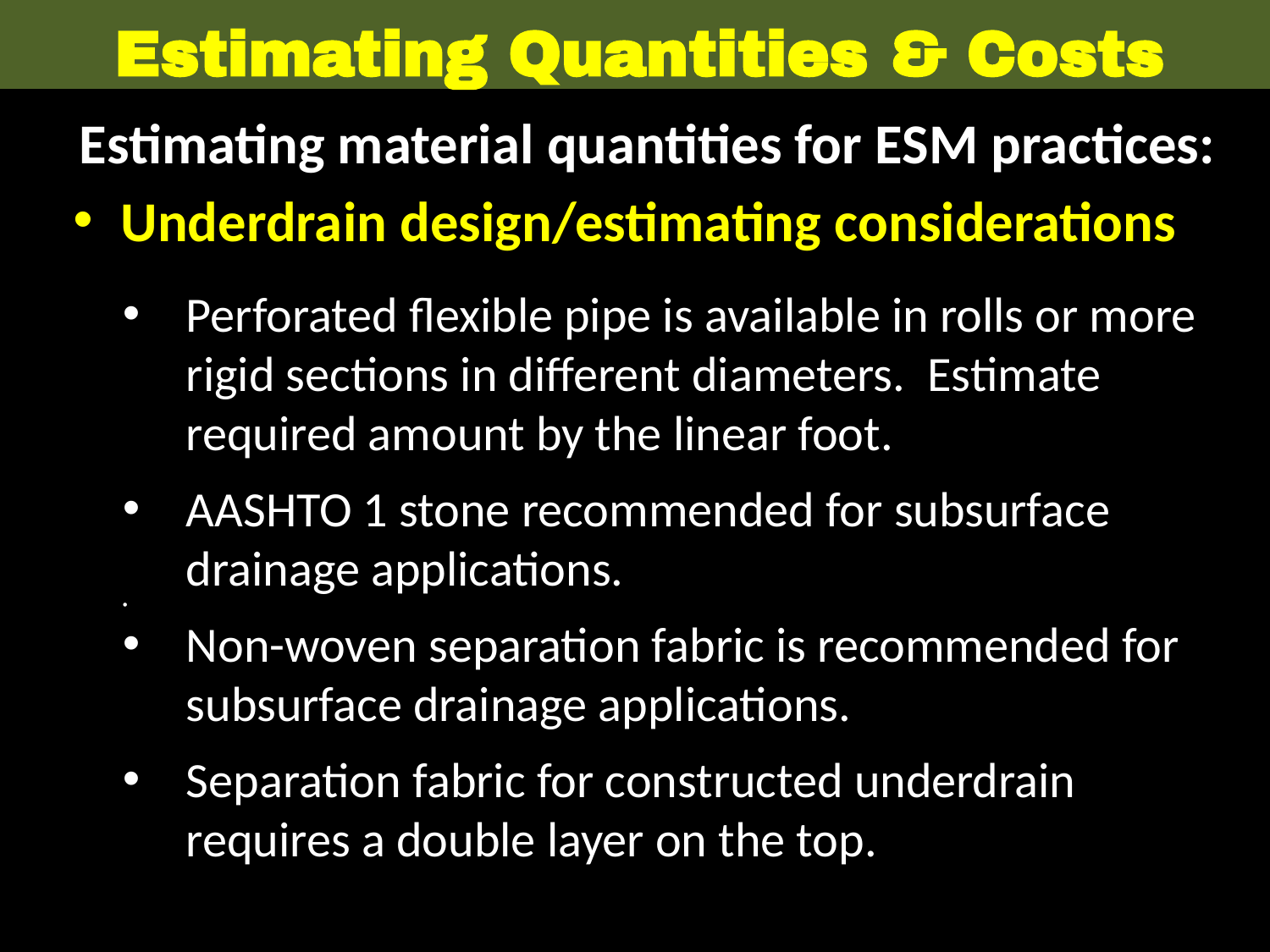

Estimating Quantities & Costs
Estimating material quantities for ESM practices:

Underdrain design/estimating considerations

Perforated flexible pipe is available in rolls or more rigid sections in different diameters.  Estimate required amount by the linear foot.

AASHTO 1 stone recommended for subsurface drainage applications.

Non-woven separation fabric is recommended for subsurface drainage applications.

Separation fabric for constructed underdrain requires a double layer on the top.
Measure on road shoulder